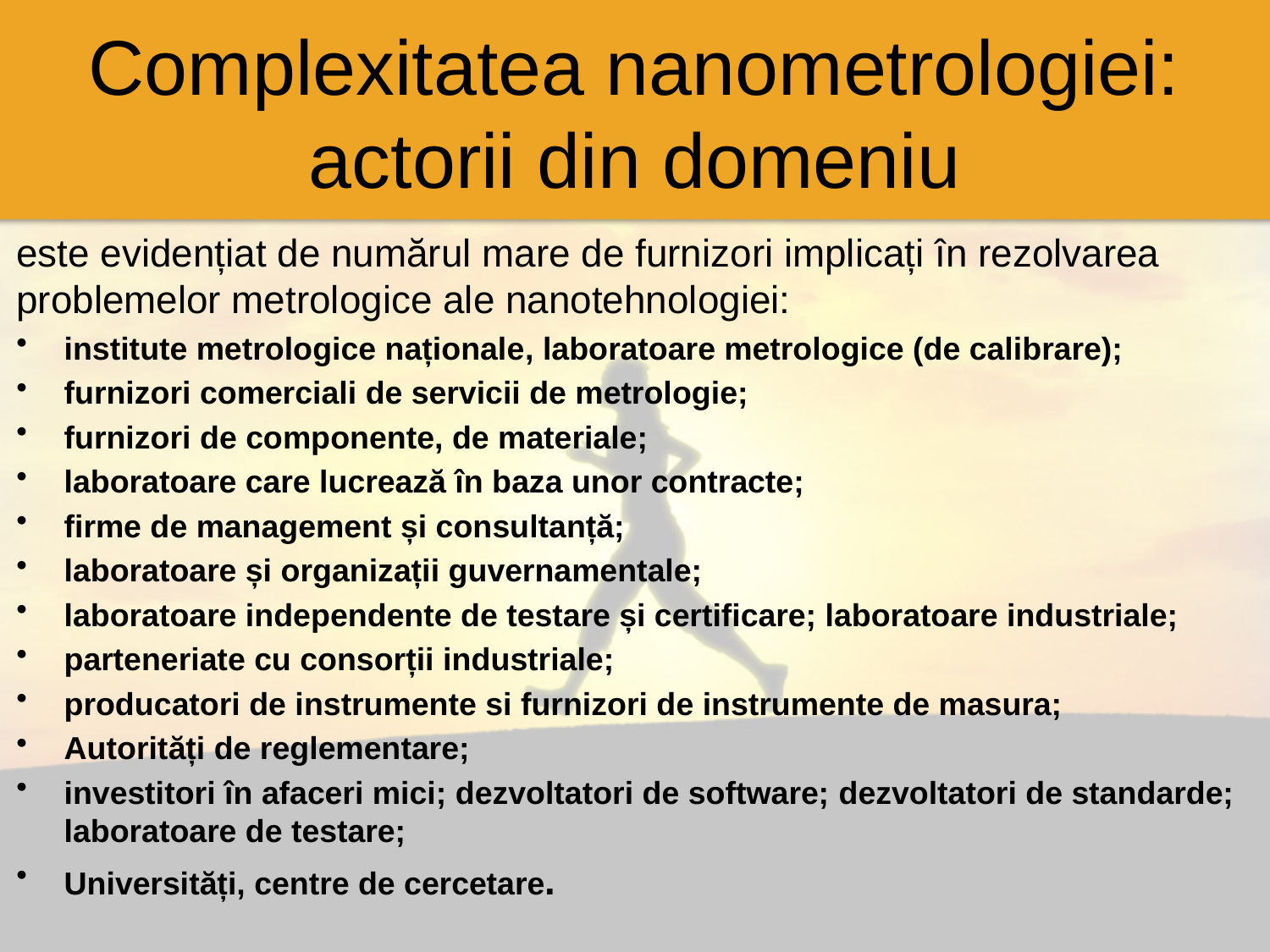

# Complexitatea nanometrologiei: actorii din domeniu
este evidențiat de numărul mare de furnizori implicați în rezolvarea problemelor metrologice ale nanotehnologiei:
institute metrologice naționale, laboratoare metrologice (de calibrare);
furnizori comerciali de servicii de metrologie;
furnizori de componente, de materiale;
laboratoare care lucrează în baza unor contracte;
firme de management și consultanță;
laboratoare și organizații guvernamentale;
laboratoare independente de testare și certificare; laboratoare industriale;
parteneriate cu consorții industriale;
producatori de instrumente si furnizori de instrumente de masura;
Autorități de reglementare;
investitori în afaceri mici; dezvoltatori de software; dezvoltatori de standarde; laboratoare de testare;
Universități, centre de cercetare.